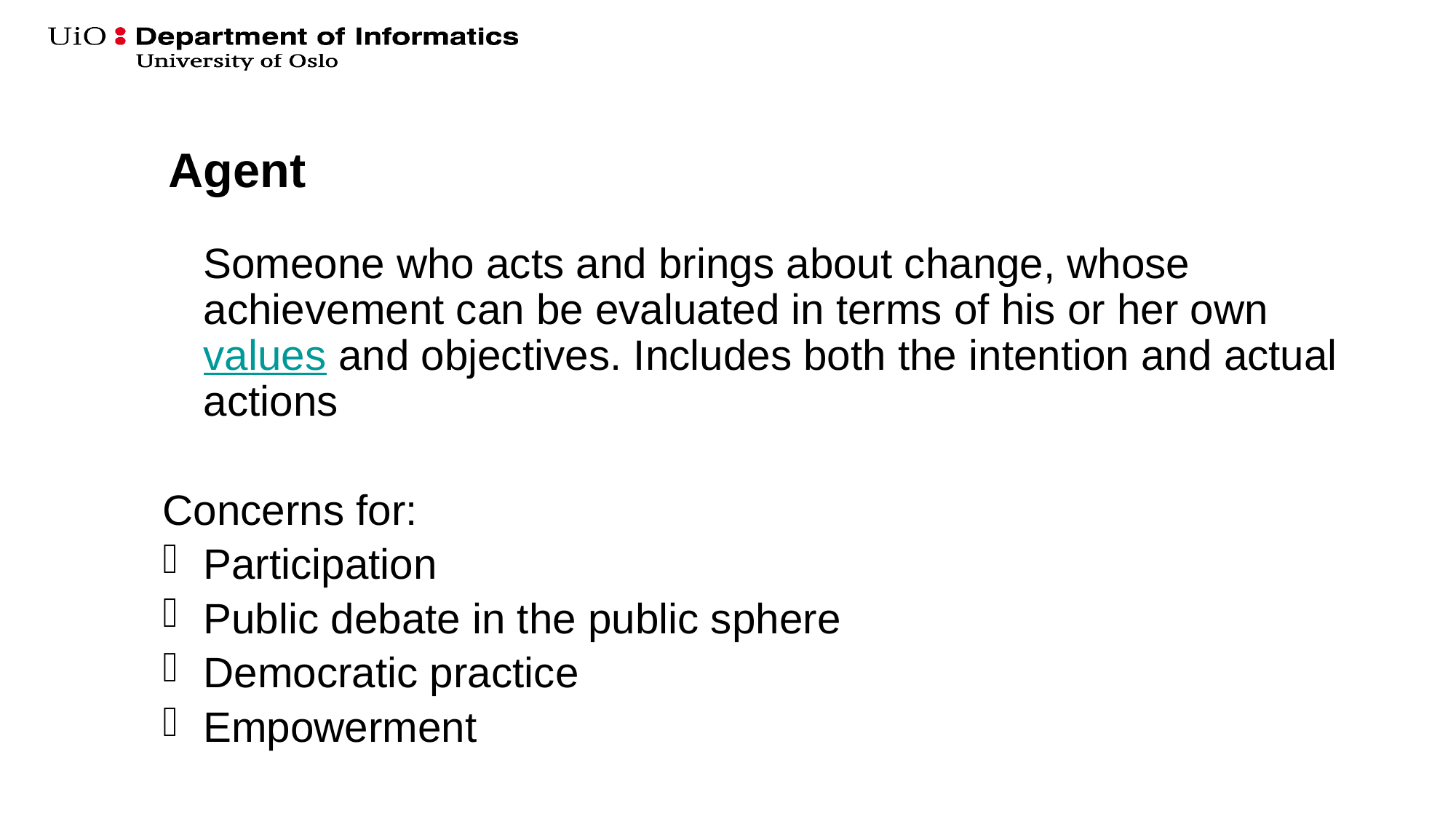

# Agent
	Someone who acts and brings about change, whose achievement can be evaluated in terms of his or her own values and objectives. Includes both the intention and actual actions

Concerns for:
Participation
Public debate in the public sphere
Democratic practice
Empowerment